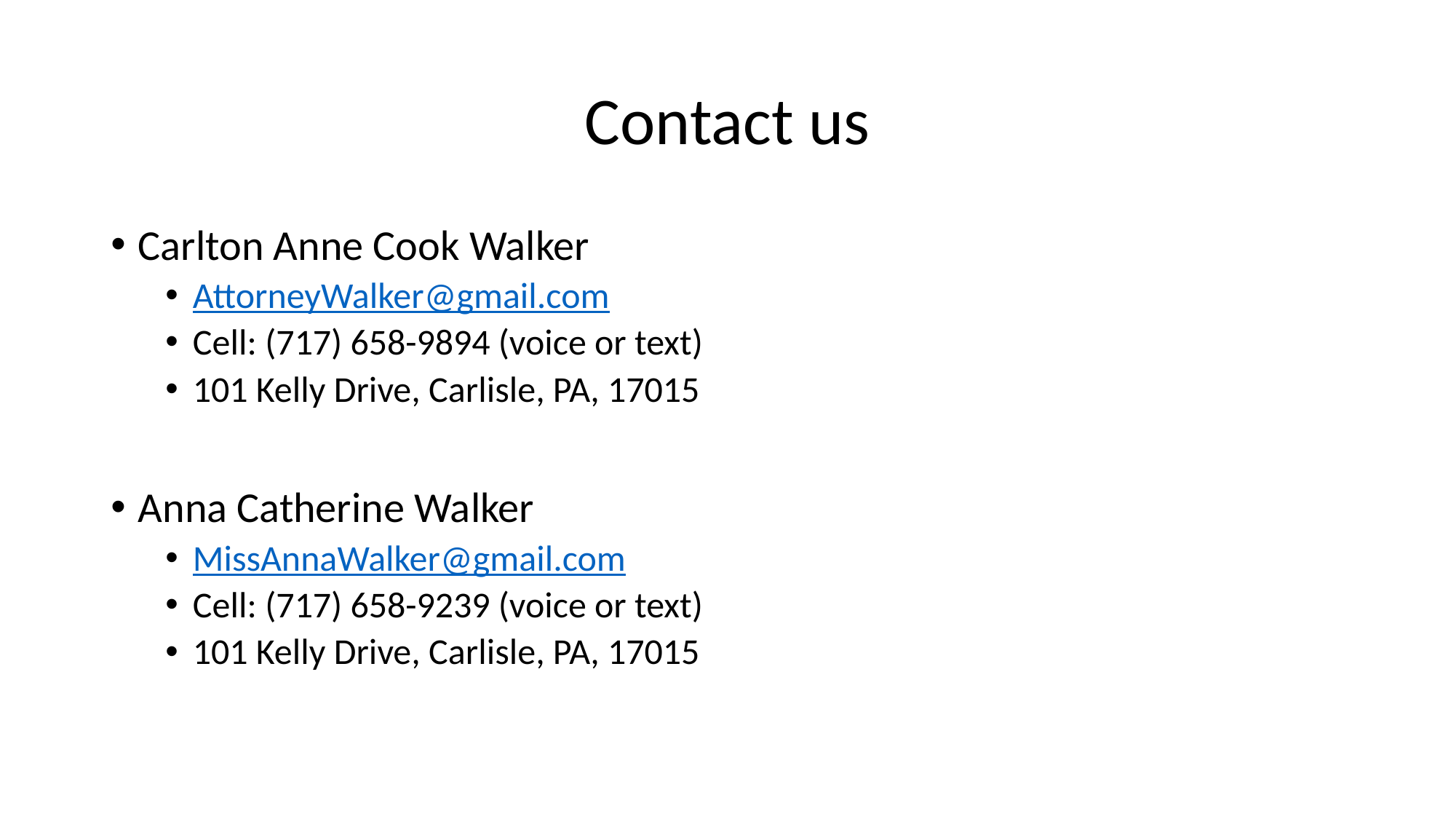

# Contact us
Carlton Anne Cook Walker
AttorneyWalker@gmail.com
Cell: (717) 658-9894 (voice or text)
101 Kelly Drive, Carlisle, PA, 17015

Anna Catherine Walker
MissAnnaWalker@gmail.com
Cell: (717) 658-9239 (voice or text)
101 Kelly Drive, Carlisle, PA, 17015